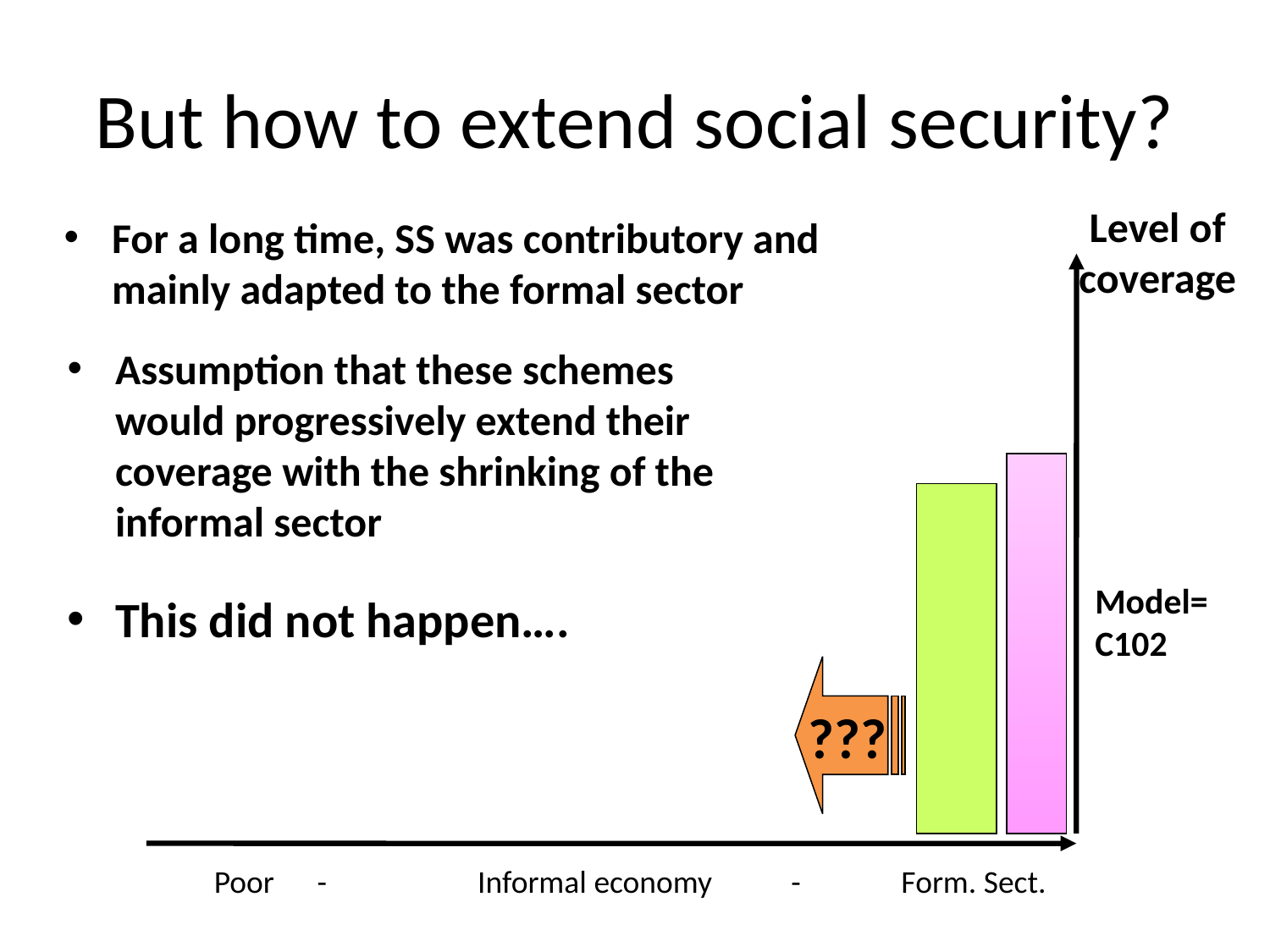

# But how to extend social security?
Level of coverage

For a long time, SS was contributory and mainly adapted to the formal sector

Assumption that these schemes would progressively extend their coverage with the shrinking of the informal sector

Model= C102
This did not happen….
???
Poor      -                     Informal economy           -              Form. Sect.